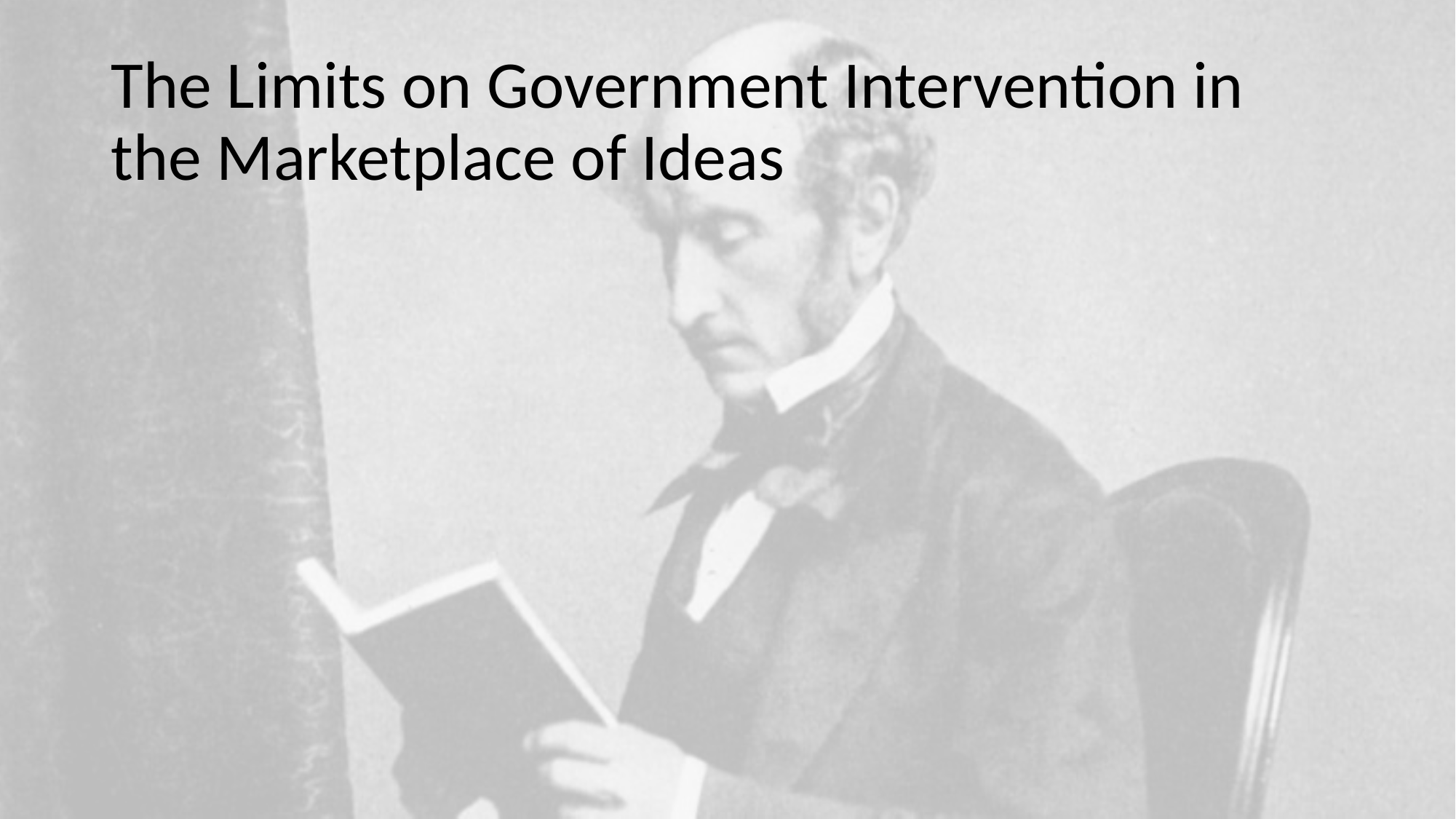

# The Limits on Government Intervention in the Marketplace of Ideas